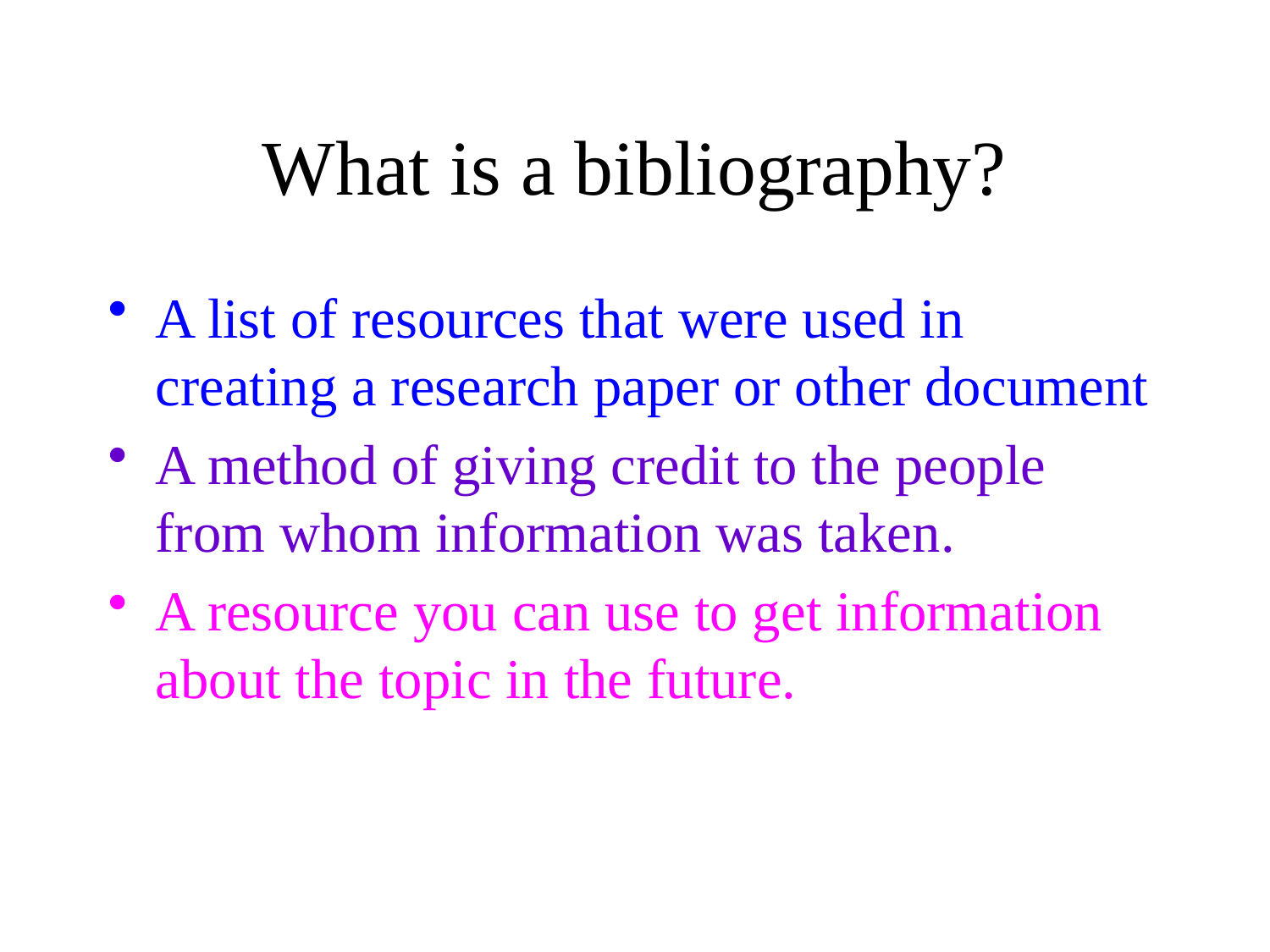

# What is a bibliography?
A list of resources that were used in creating a research paper or other document
A method of giving credit to the people from whom information was taken.
A resource you can use to get information about the topic in the future.